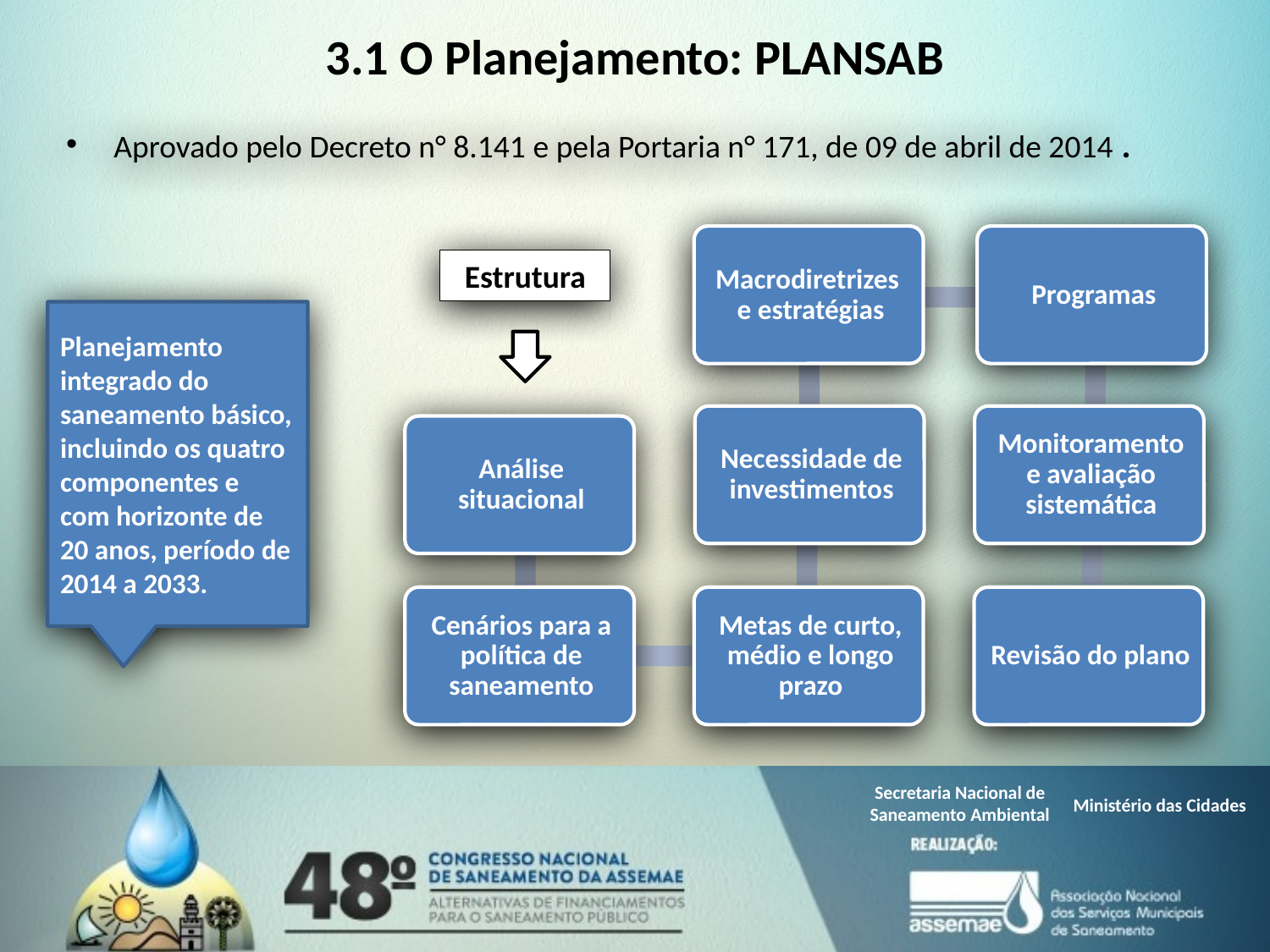

# 3.1 O Planejamento: PLANSAB
Aprovado pelo Decreto n° 8.141 e pela Portaria n° 171, de 09 de abril de 2014 .

Análise situacional
Cenários para a política de saneamento
Metas de curto, médio e longo prazo
Necessidade de investimentos
Macrodiretrizes  e estratégias
Programas
Monitoramento e avaliação sistemática
Revisão do plano
Estrutura
Planejamento integrado do saneamento básico, incluindo os quatro componentes e com horizonte de 20 anos, período de 2014 a 2033.

Secretaria Nacional de
Saneamento Ambiental
Ministério das Cidades